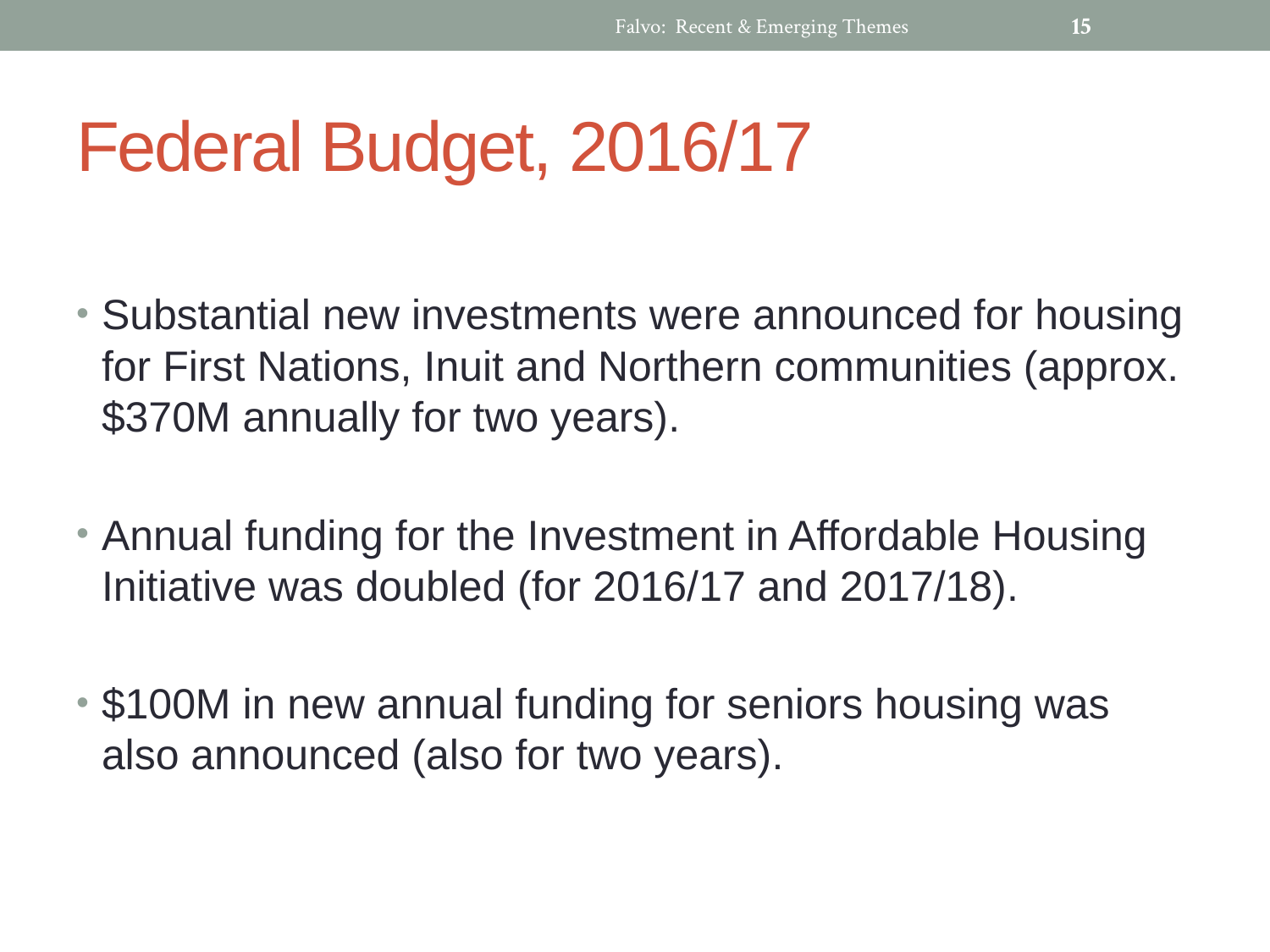

Falvo:  Recent & Emerging Themes
15
# Federal Budget, 2016/17

Substantial new investments were announced for housing for First Nations, Inuit and Northern communities (approx. $370M annually for two years).

Annual funding for the Investment in Affordable Housing Initiative was doubled (for 2016/17 and 2017/18).

$100M in new annual funding for seniors housing was also announced (also for two years).